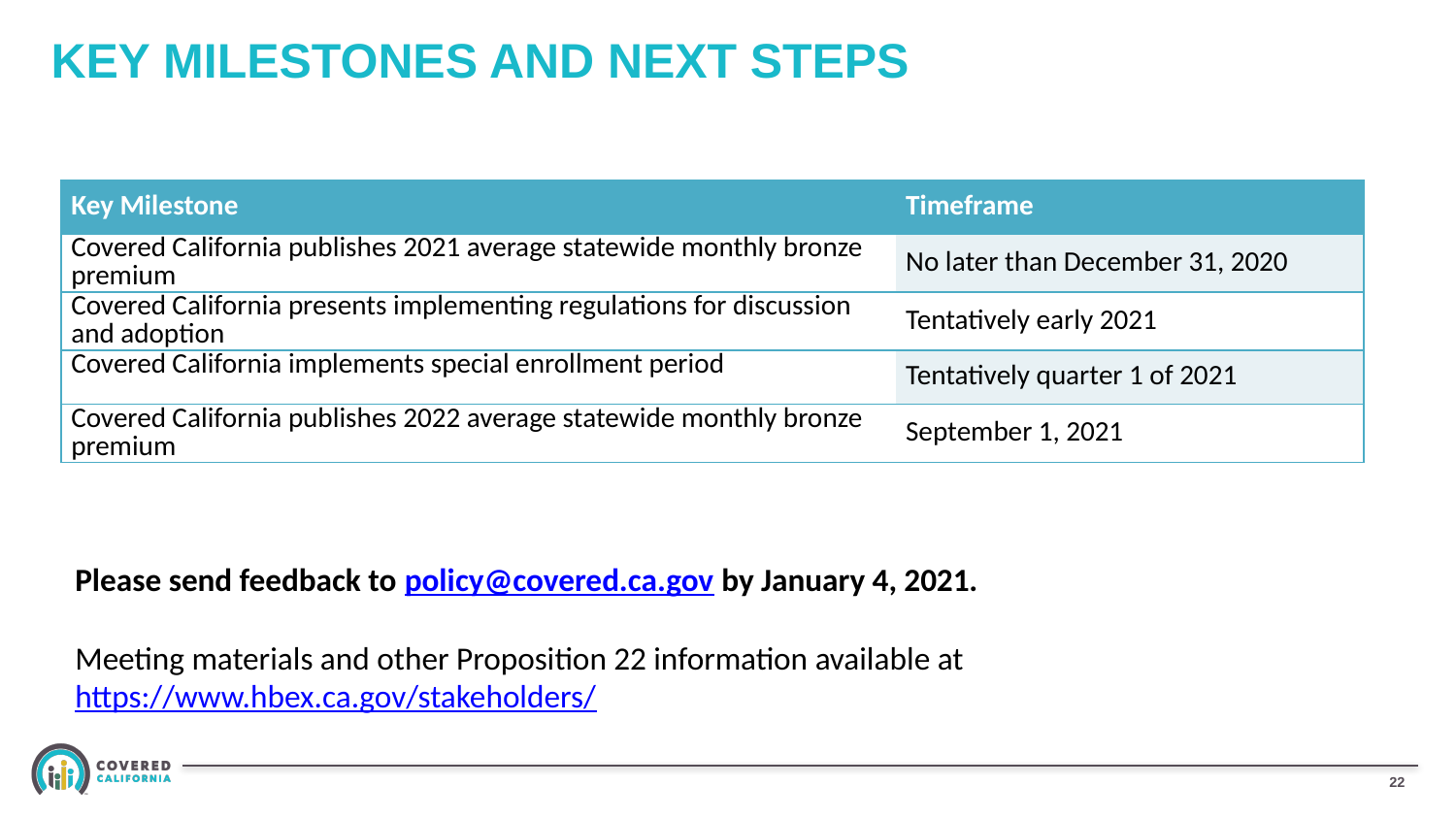

# Key milestones and next steps

| Key Milestone | Timeframe |
| --- | --- |
| Covered California publishes 2021 average statewide monthly bronze premium | No later than December 31, 2020 |
| Covered California presents implementing regulations for discussion and adoption | Tentatively early 2021 |
| Covered California implements special enrollment period | Tentatively quarter 1 of 2021 |
| Covered California publishes 2022 average statewide monthly bronze premium | September 1, 2021 |
Please send feedback to policy@covered.ca.gov by January 4, 2021.

Meeting materials and other Proposition 22 information available at https://www.hbex.ca.gov/stakeholders/

22